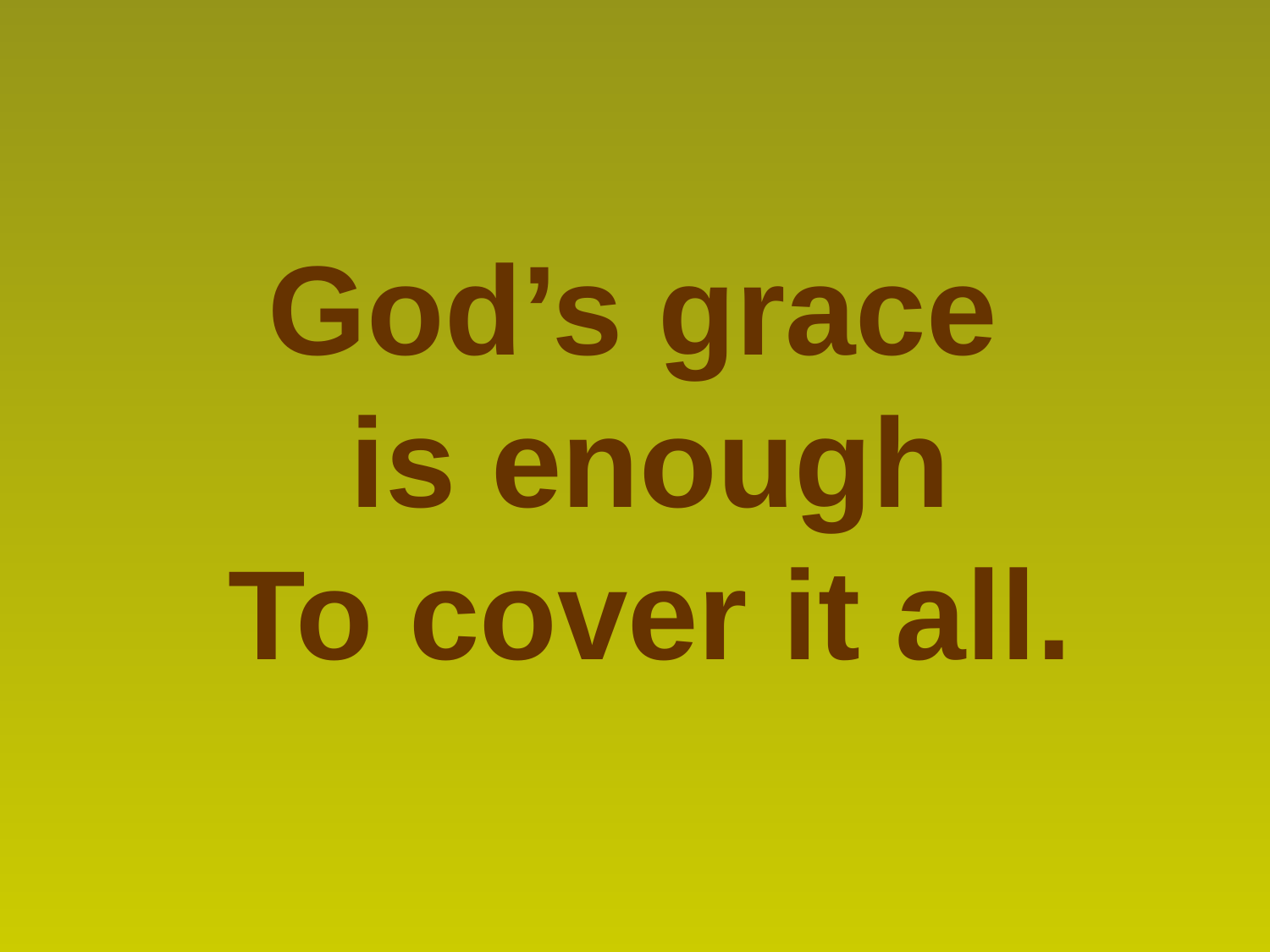

God’s grace
is enough
To cover it all.